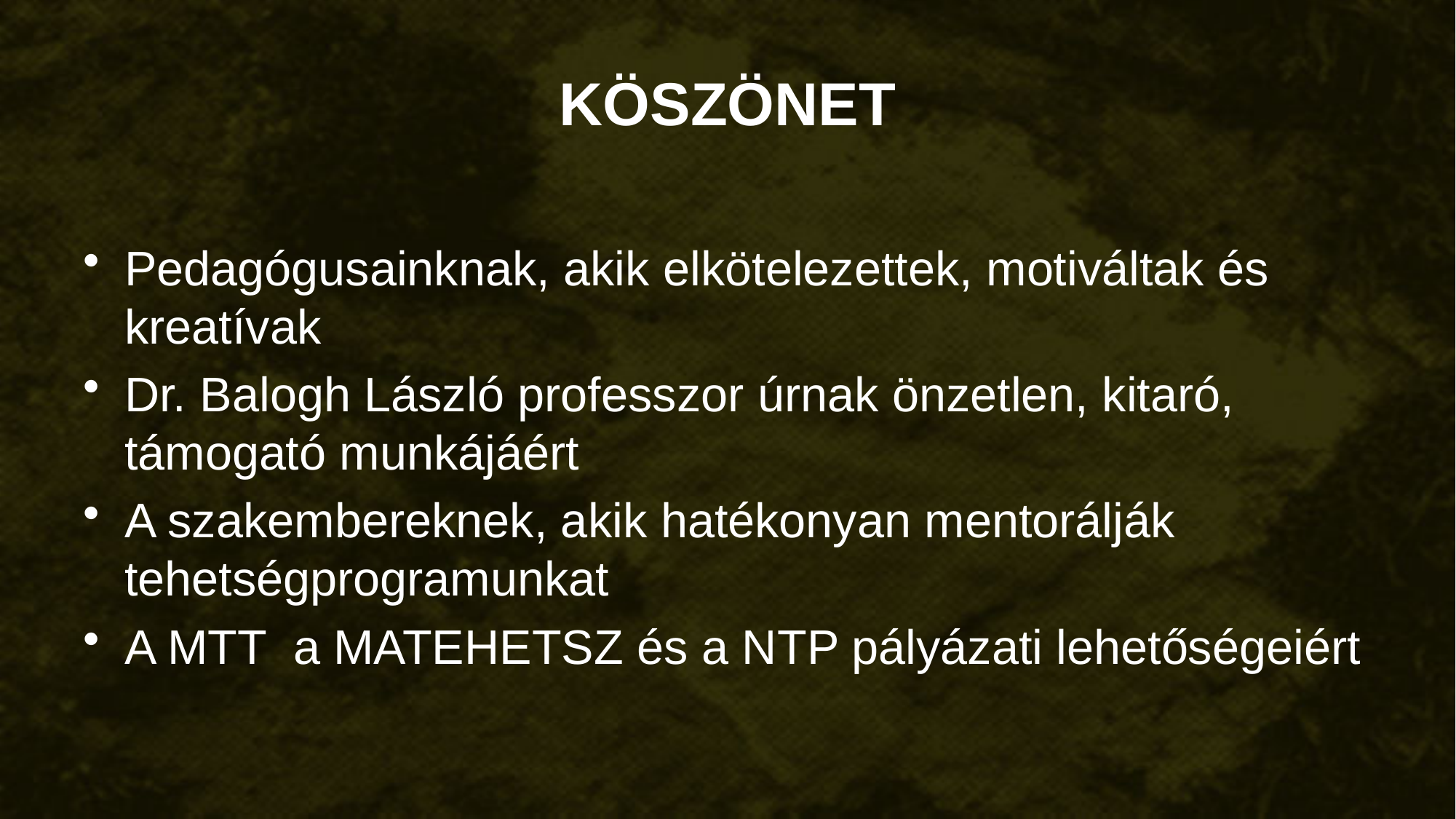

# KÖSZÖNET
Pedagógusainknak, akik elkötelezettek, motiváltak és kreatívak
Dr. Balogh László professzor úrnak önzetlen, kitaró, támogató munkájáért
A szakembereknek, akik hatékonyan mentorálják tehetségprogramunkat
A MTT  a MATEHETSZ és a NTP pályázati lehetőségeiért